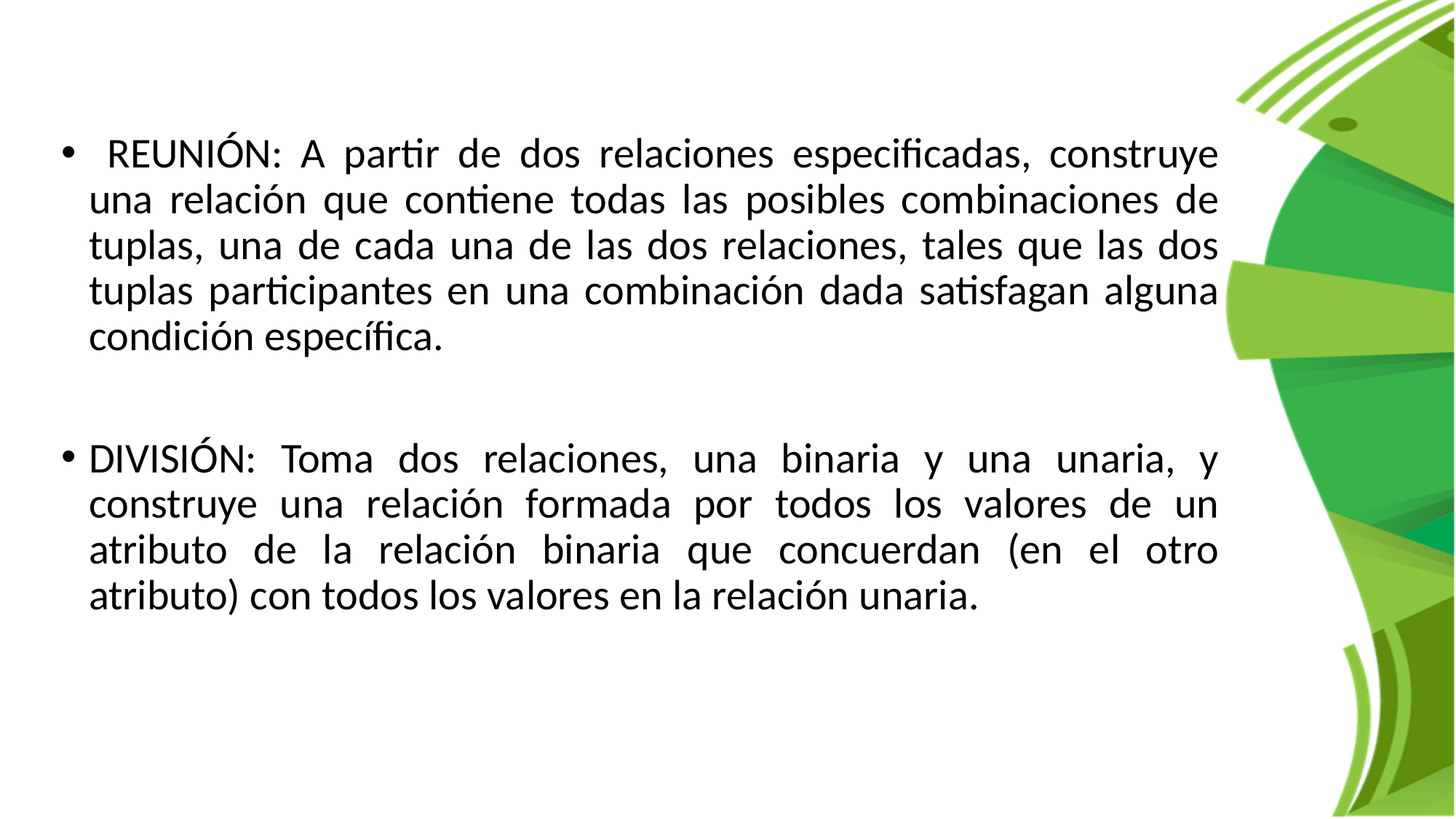

REUNIÓN: A partir de dos relaciones especificadas, construye una relación que contiene todas las posibles combinaciones de tuplas, una de cada una de las dos relaciones, tales que las dos tuplas participantes en una combinación dada satisfagan alguna condición específica.

DIVISIÓN: Toma dos relaciones, una binaria y una unaria, y construye una relación formada por todos los valores de un atributo de la relación binaria que concuerdan (en el otro atributo) con todos los valores en la relación unaria.